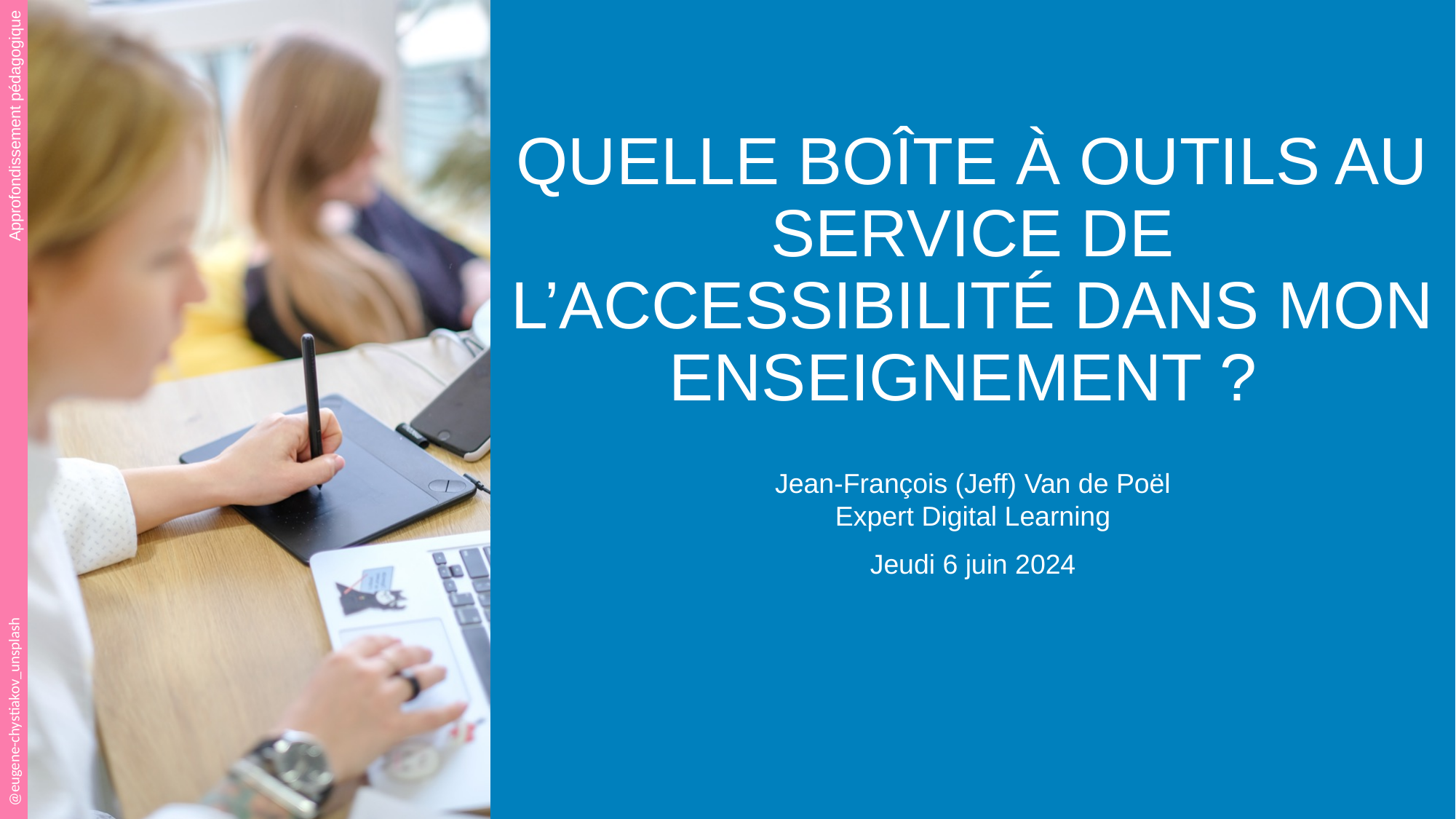

# QUELLE BOÎTE À OUTILS AU SERVICE DE L’ACCESSIBILITÉ DANS MON ENSEIGNEMENT ?
Jean-François (Jeff) Van de Poël
Expert Digital Learning
Jeudi 6 juin 2024

@eugene-chystiakov_unsplash